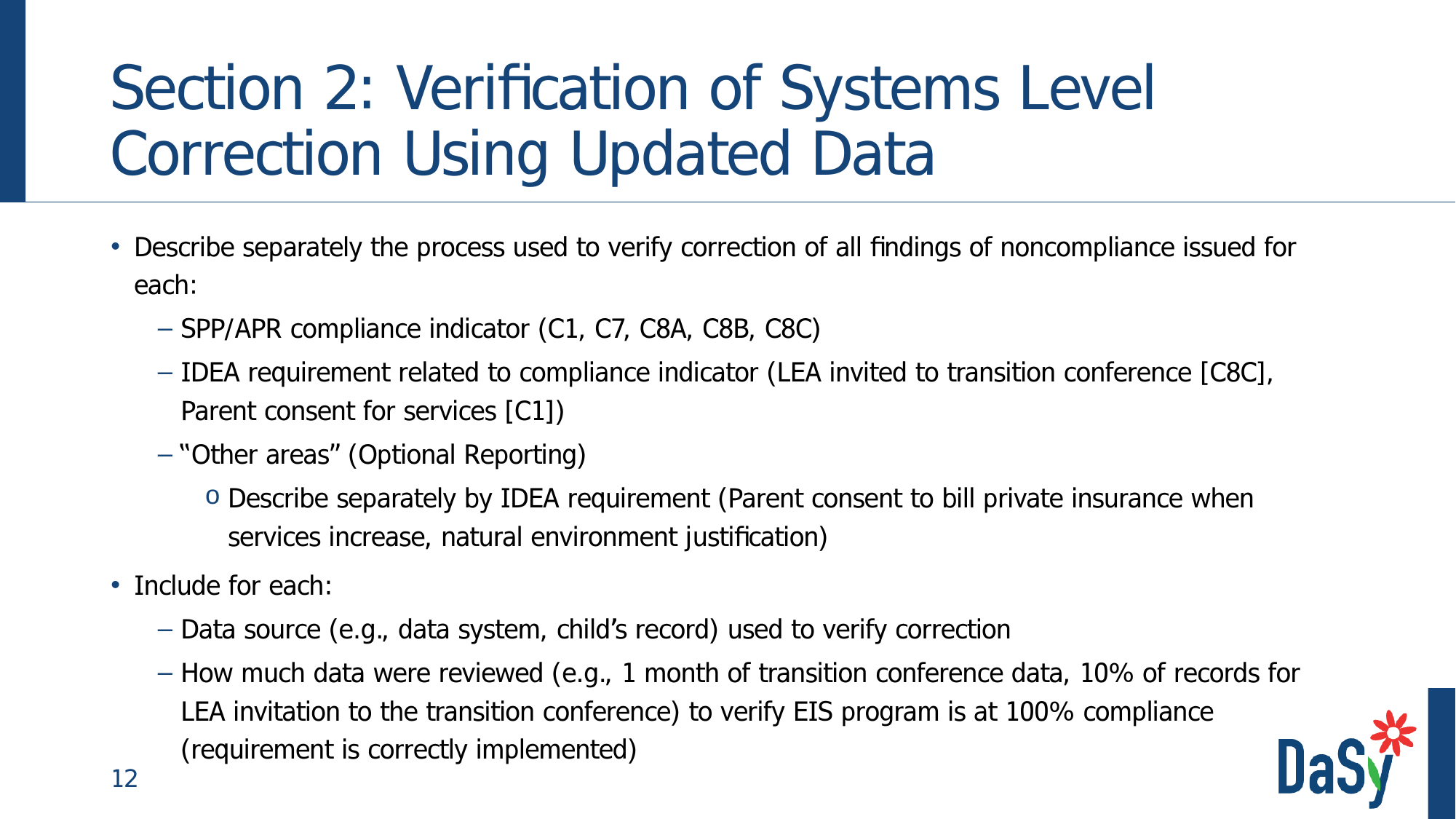

# Section 2: Verification of Systems Level Correction Using Updated Data
Describe separately the process used to verify correction of all findings of noncompliance issued for each:
SPP/APR compliance indicator (C1, C7, C8A, C8B, C8C)
IDEA requirement related to compliance indicator (LEA invited to transition conference [C8C], Parent consent for services [C1])
“Other areas” (Optional Reporting)
Describe separately by IDEA requirement (Parent consent to bill private insurance when services increase, natural environment justification)
Include for each:
Data source (e.g., data system, child’s record) used to verify correction
How much data were reviewed (e.g., 1 month of transition conference data, 10% of records for LEA invitation to the transition conference) to verify EIS program is at 100% compliance (requirement is correctly implemented)